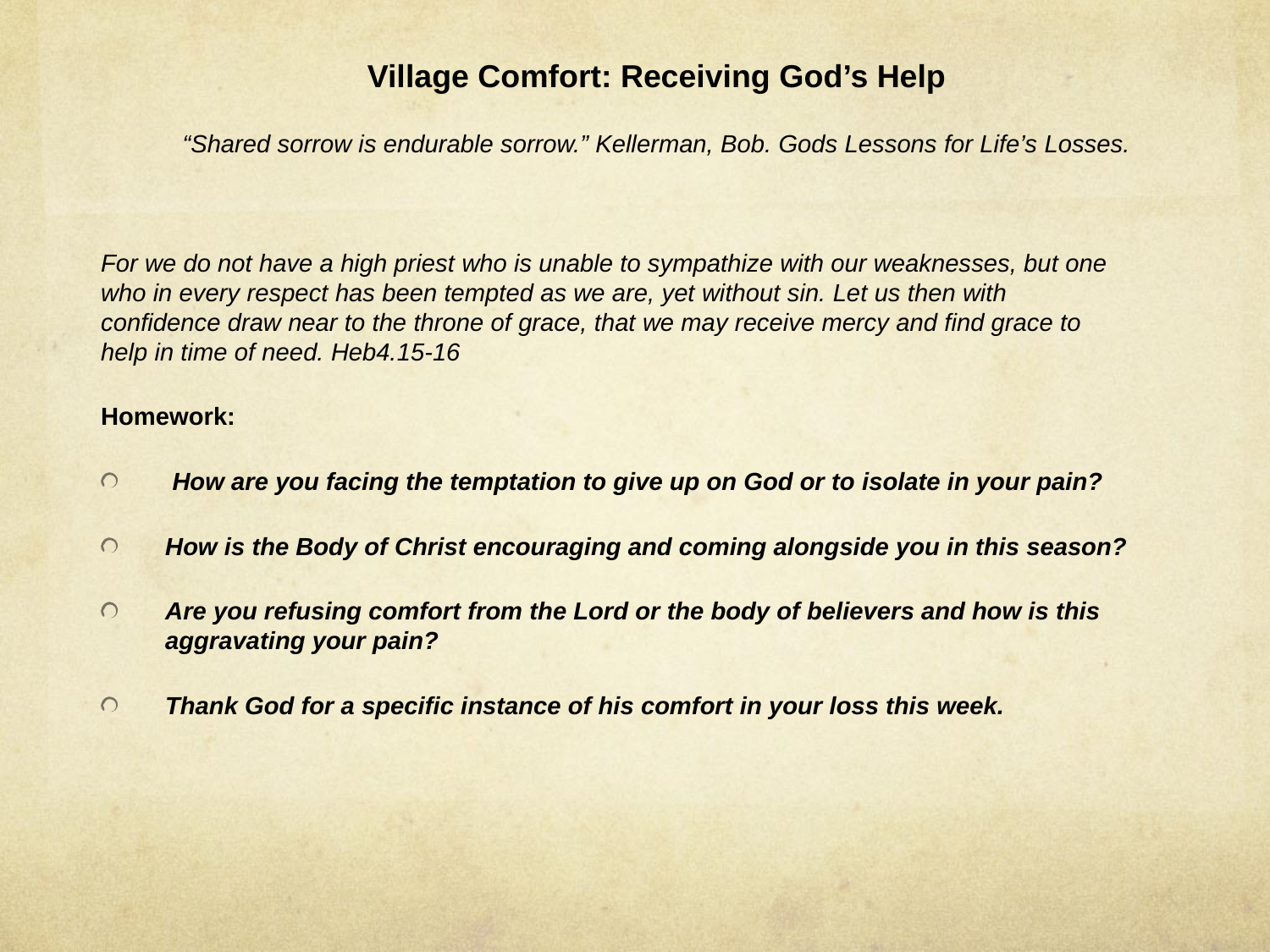

# Village Comfort: Receiving God’s Help   “Shared sorrow is endurable sorrow.” Kellerman, Bob. Gods Lessons for Life’s Losses.
For we do not have a high priest who is unable to sympathize with our weaknesses, but one who in every respect has been tempted as we are, yet without sin. Let us then with confidence draw near to the throne of grace, that we may receive mercy and find grace to help in time of need. Heb4.15-16
Homework:
 How are you facing the temptation to give up on God or to isolate in your pain?
How is the Body of Christ encouraging and coming alongside you in this season?
Are you refusing comfort from the Lord or the body of believers and how is this aggravating your pain?
Thank God for a specific instance of his comfort in your loss this week.